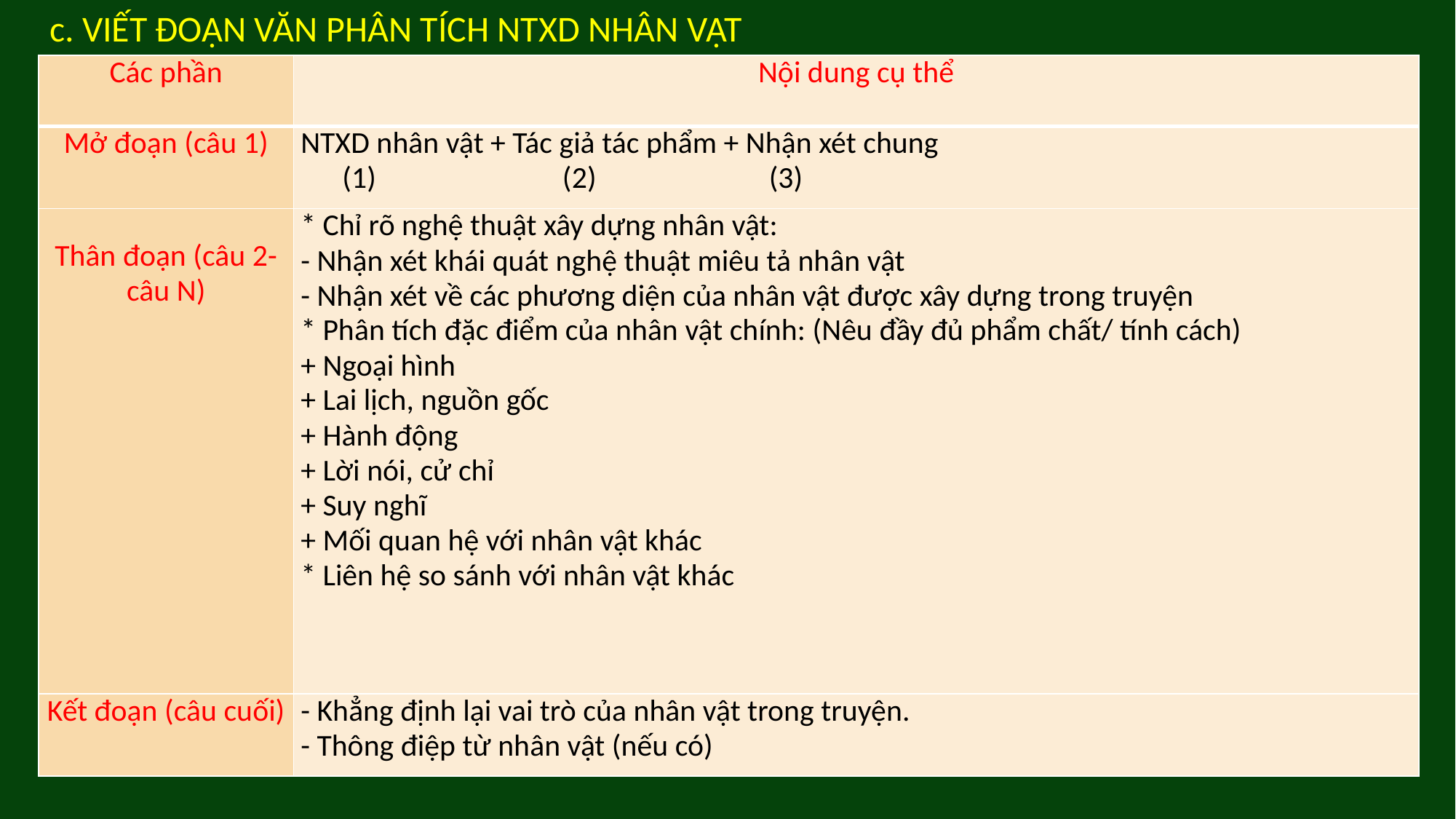

c. VIẾT ĐOẠN VĂN PHÂN TÍCH NTXD NHÂN VẬT
| Các phần | Nội dung cụ thể |
| --- | --- |
| Mở đoạn (câu 1) | NTXD nhân vật + Tác giả tác phẩm + Nhận xét chung (1) (2) (3) |
| Thân đoạn (câu 2- câu N) | \* Chỉ rõ nghệ thuật xây dựng nhân vật: - Nhận xét khái quát nghệ thuật miêu tả nhân vật - Nhận xét về các phương diện của nhân vật được xây dựng trong truyện \* Phân tích đặc điểm của nhân vật chính: (Nêu đầy đủ phẩm chất/ tính cách) + Ngoại hình + Lai lịch, nguồn gốc + Hành động + Lời nói, cử chỉ + Suy nghĩ + Mối quan hệ với nhân vật khác \* Liên hệ so sánh với nhân vật khác |
| Kết đoạn (câu cuối) | - Khẳng định lại vai trò của nhân vật trong truyện. - Thông điệp từ nhân vật (nếu có) |